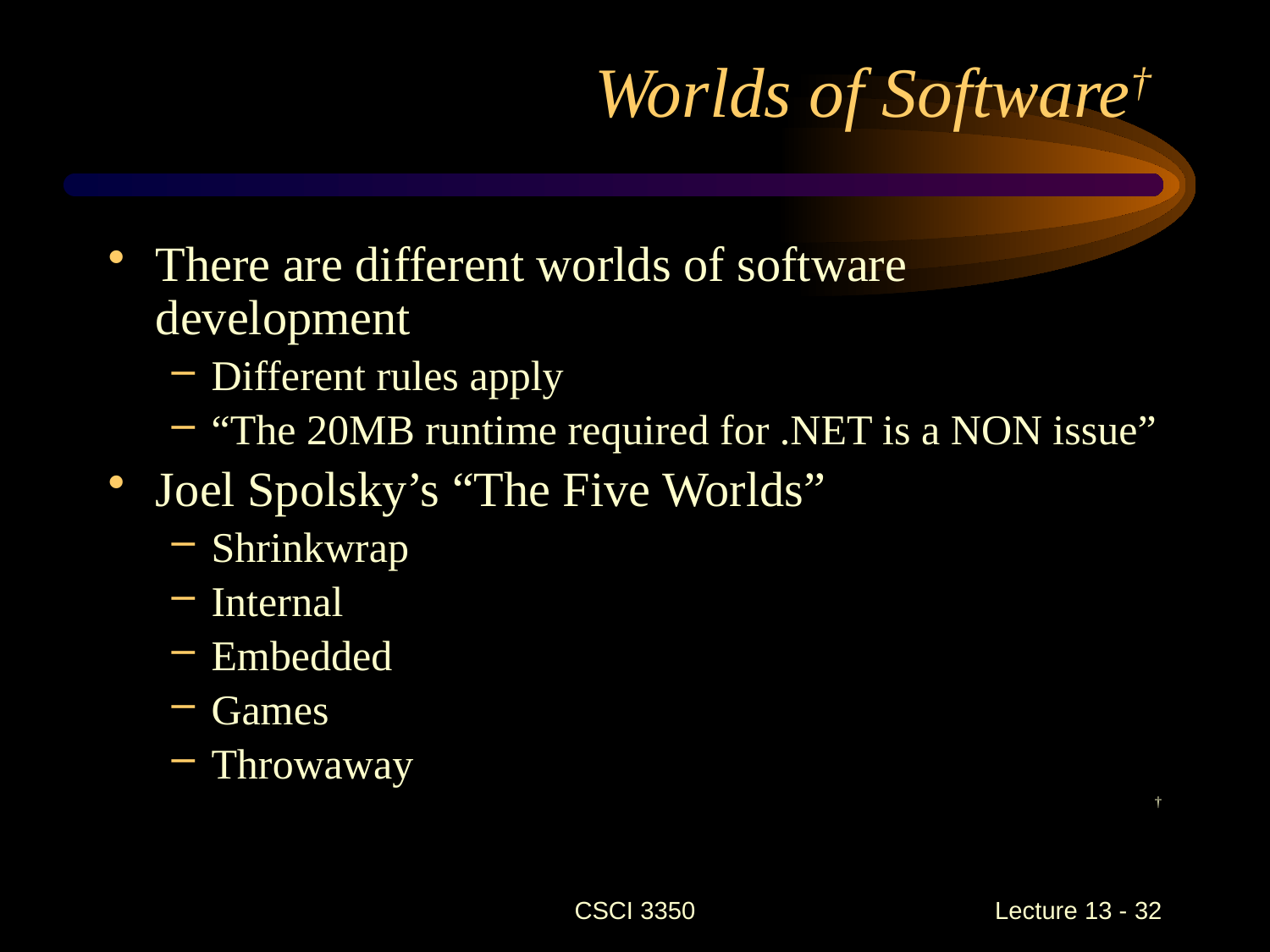

# Worlds of Software†
There are different worlds of software development
Different rules apply
“The 20MB runtime required for .NET is a NON issue”
Joel Spolsky’s “The Five Worlds”
Shrinkwrap
Internal
Embedded
Games
Throwaway
†

CSCI 3350
Lecture 13 - 32